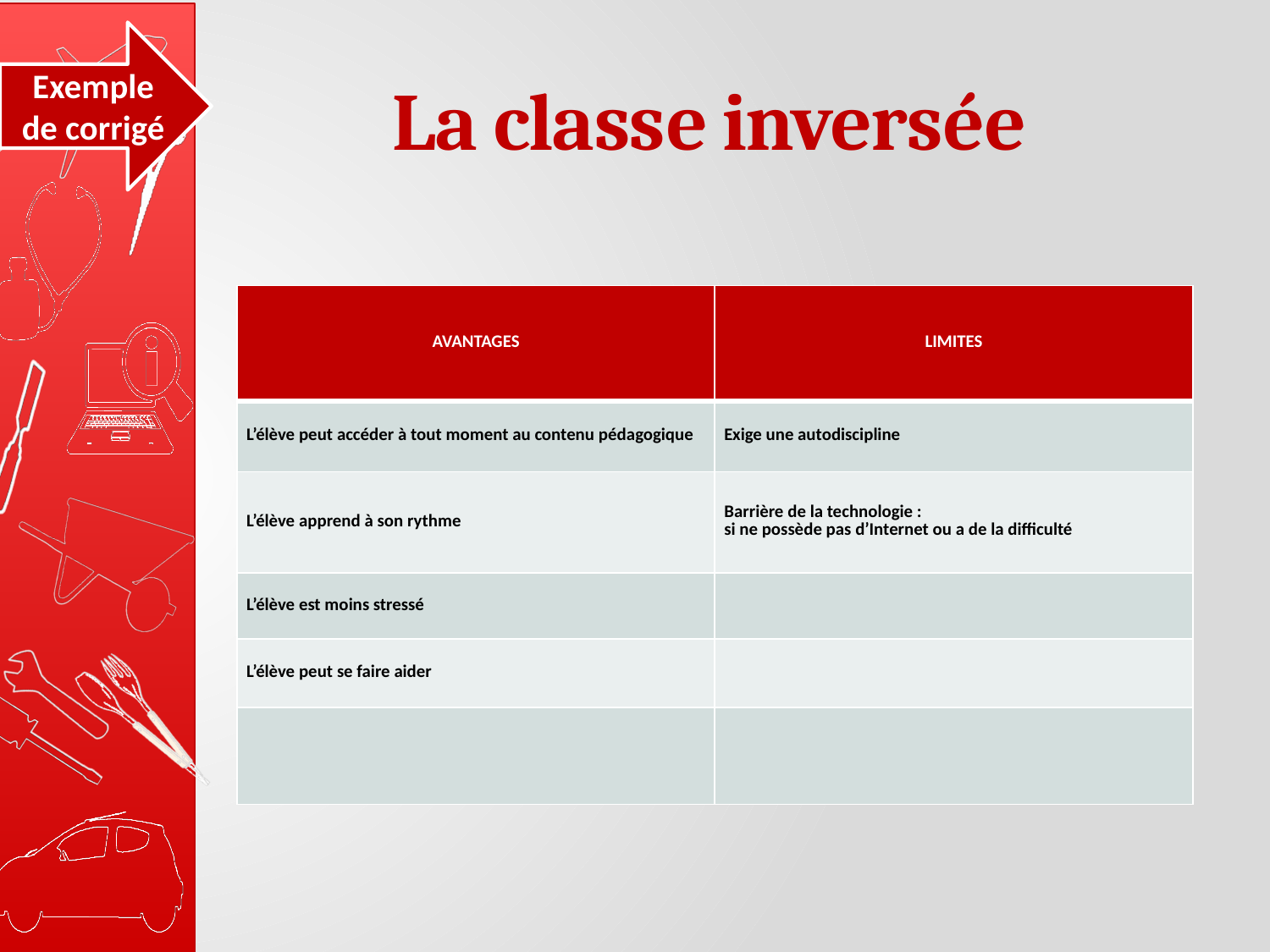

Exemple de corrigé
# La classe inversée
| AVANTAGES | LIMITES |
| --- | --- |
| L’élève peut accéder à tout moment au contenu pédagogique | Exige une autodiscipline |
| L’élève apprend à son rythme | Barrière de la technologie : si ne possède pas d’Internet ou a de la difficulté |
| L’élève est moins stressé |  |
| L’élève peut se faire aider |  |
|  |  |